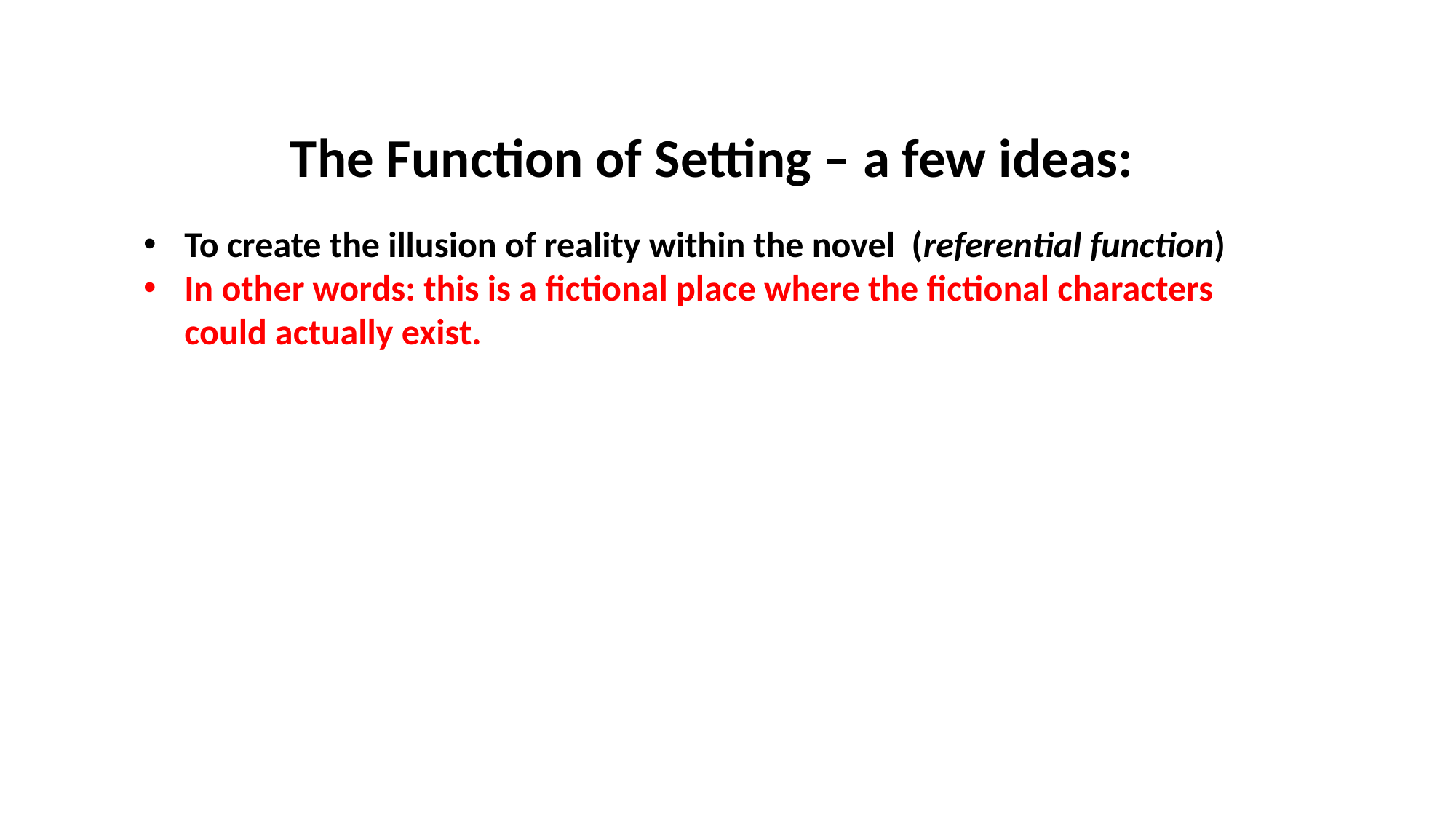

The Function of Setting – a few ideas:

To create the illusion of reality within the novel  (referential function)
In other words: this is a fictional place where the fictional characters could actually exist.